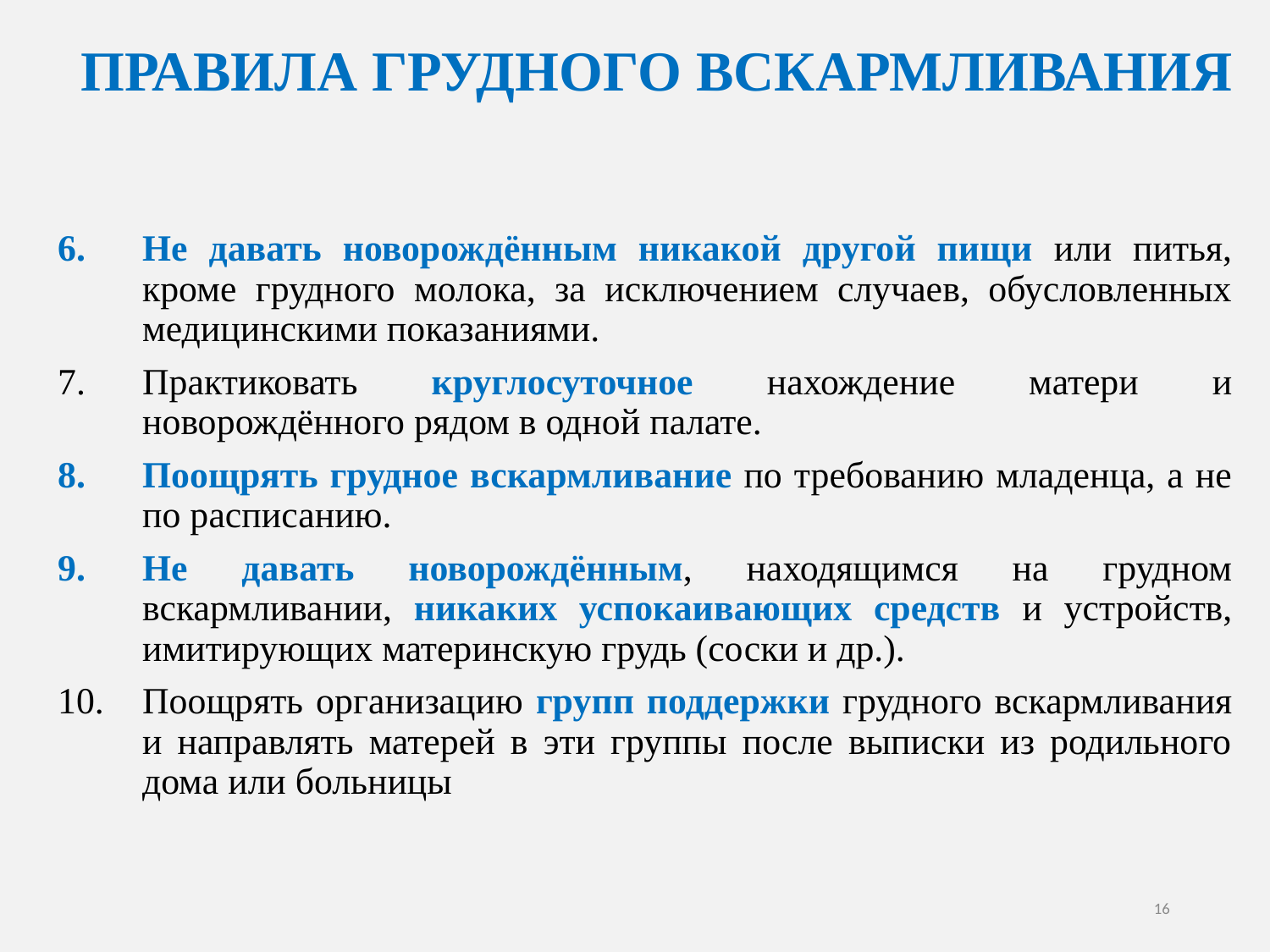

ПРАВИЛА ГРУДНОГО ВСКАРМЛИВАНИЯ

Не давать новорождённым никакой другой пищи или питья, кроме грудного молока, за исключением случаев, обусловленных медицинскими показаниями.
Практиковать круглосуточное нахождение матери и новорождённого рядом в одной палате.
Поощрять грудное вскармливание по требованию младенца, а не по расписанию.
Не давать новорождённым, находящимся на грудном вскармливании, никаких успокаивающих средств и устройств, имитирующих материнскую грудь (соски и др.).
Поощрять организацию групп поддержки грудного вскармливания и направлять матерей в эти группы после выписки из родильного дома или больницы
16